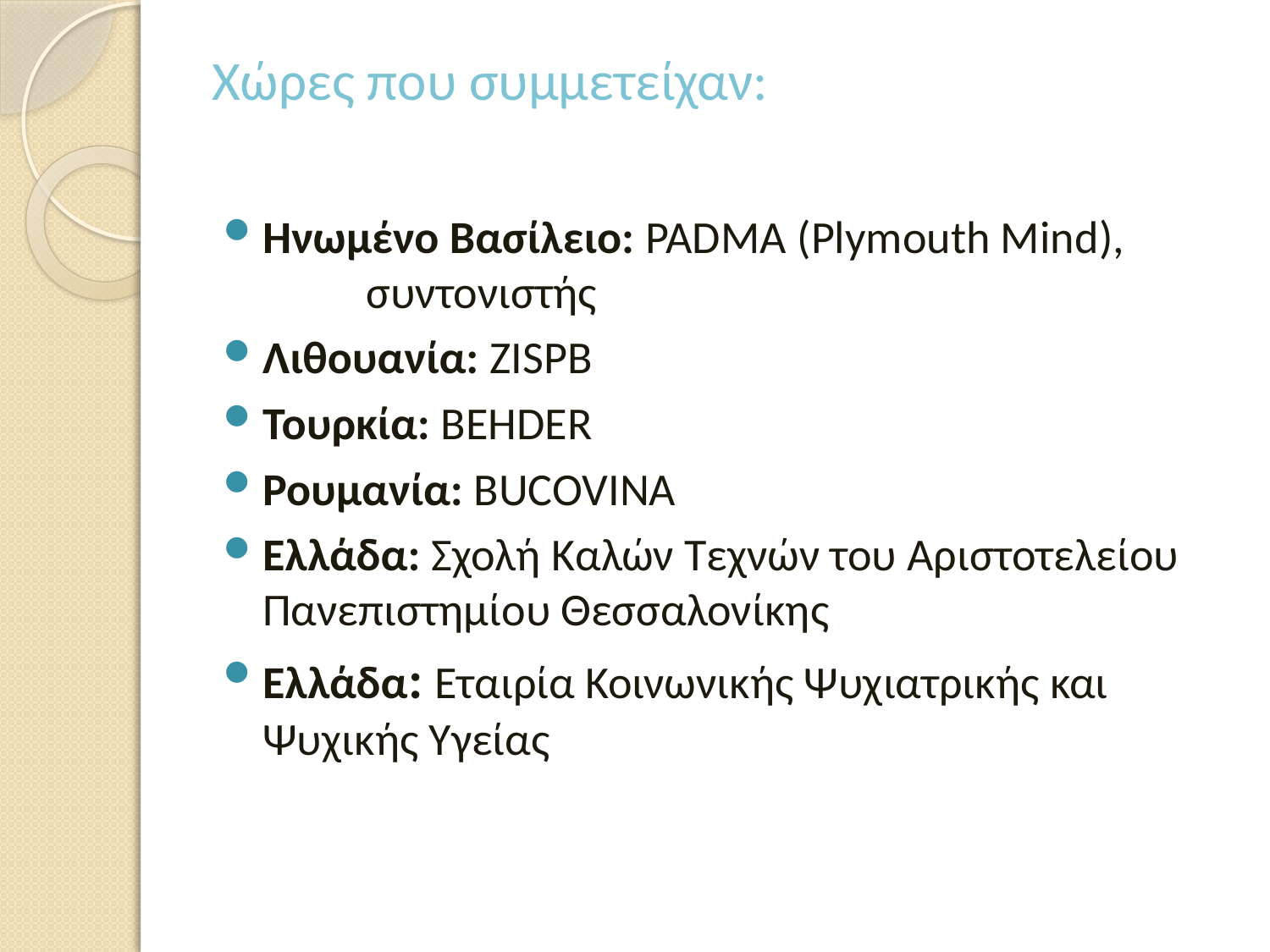

# Χώρες που συμμετείχαν:
Ηνωμένο Βασίλειο: PADMA (Plymouth Mind),                    συντονιστής
Λιθουανία: ZISPB
Τουρκία: BEHDER
Ρουμανία: BUCOVINA
Ελλάδα: Σχολή Καλών Τεχνών του Αριστοτελείου Πανεπιστημίου Θεσσαλονίκης
Ελλάδα: Εταιρία Κοινωνικής Ψυχιατρικής και Ψυχικής Υγείας